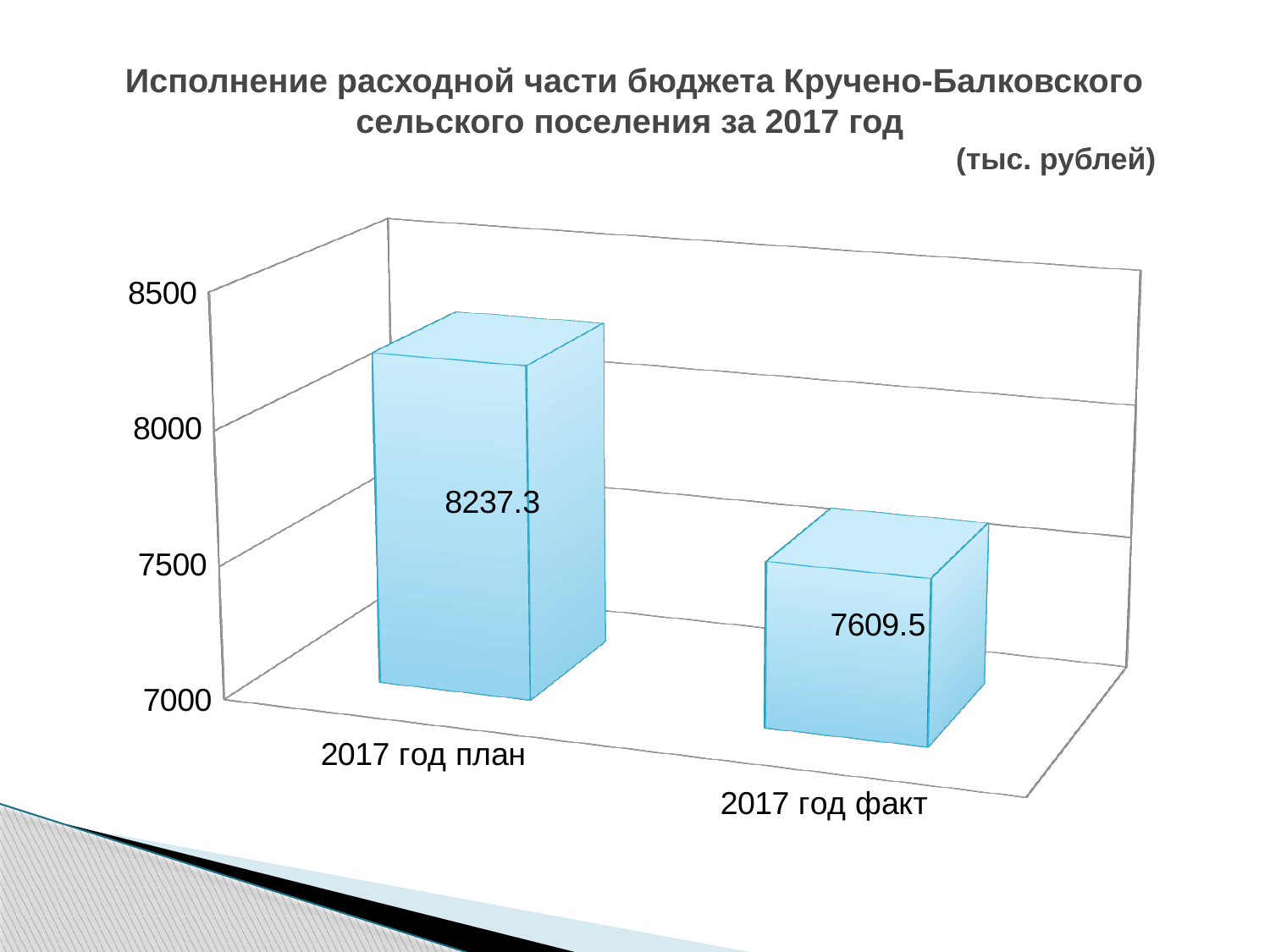

# Исполнение расходной части бюджета Кручено-Балковского сельского поселения за 2017 год (тыс. рублей)

[unsupported chart]